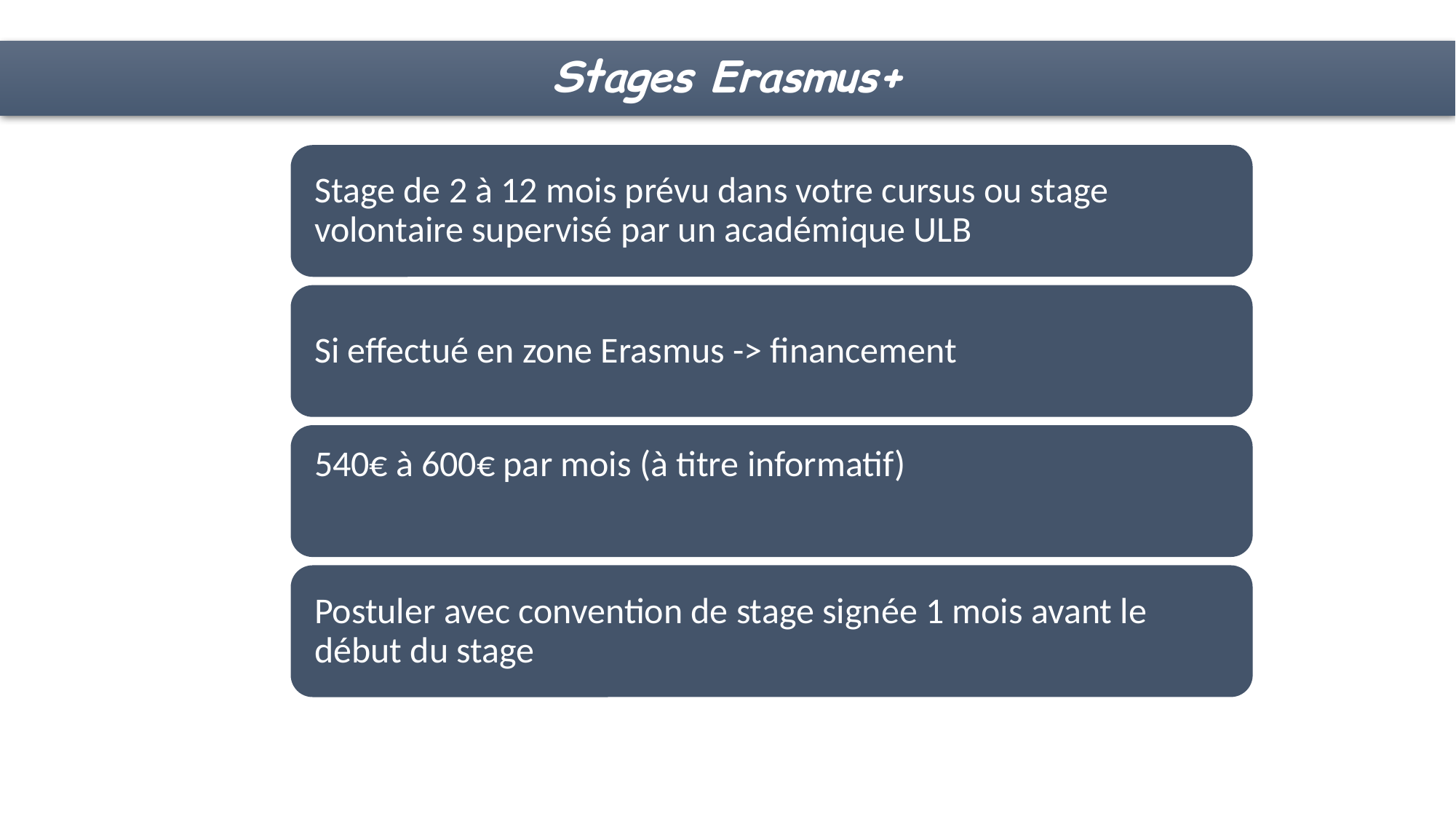

Staes Erasmus+
Stages Erasmus+
Stage de 2 à 12 mois prévu dans votre cursus ou stage volontaire supervisé par un académique ULB
Si effectué en zone Erasmus -> financement
540€ à 600€ par mois (à titre informatif)

Postuler avec convention de stage signée 1 mois avant le début du stage